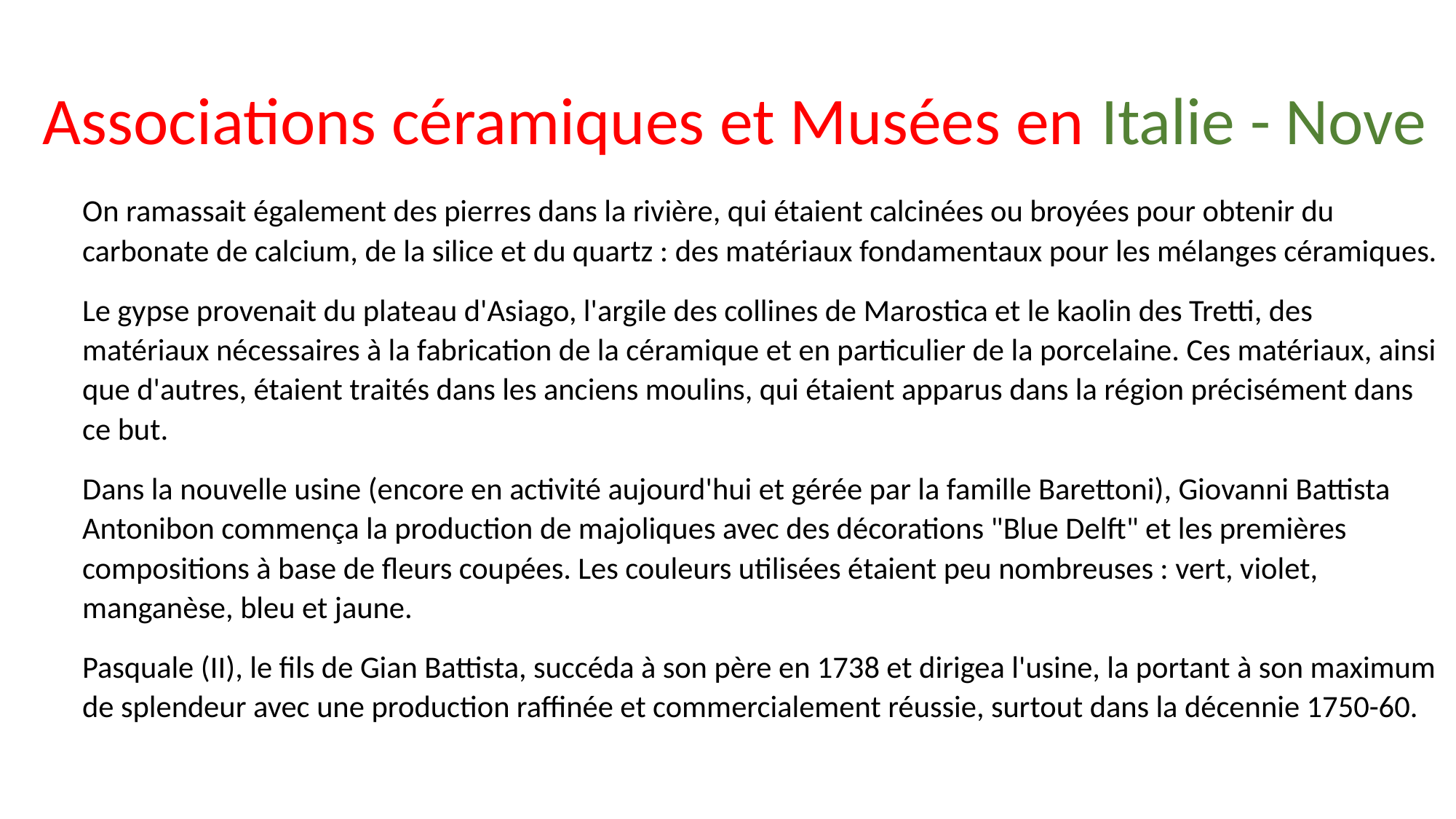

# Associations céramiques et Musées en Italie - Nove
On ramassait également des pierres dans la rivière, qui étaient calcinées ou broyées pour obtenir du carbonate de calcium, de la silice et du quartz : des matériaux fondamentaux pour les mélanges céramiques.
Le gypse provenait du plateau d'Asiago, l'argile des collines de Marostica et le kaolin des Tretti, des matériaux nécessaires à la fabrication de la céramique et en particulier de la porcelaine. Ces matériaux, ainsi que d'autres, étaient traités dans les anciens moulins, qui étaient apparus dans la région précisément dans ce but.
Dans la nouvelle usine (encore en activité aujourd'hui et gérée par la famille Barettoni), Giovanni Battista Antonibon commença la production de majoliques avec des décorations "Blue Delft" et les premières compositions à base de fleurs coupées. Les couleurs utilisées étaient peu nombreuses : vert, violet, manganèse, bleu et jaune.
Pasquale (II), le fils de Gian Battista, succéda à son père en 1738 et dirigea l'usine, la portant à son maximum de splendeur avec une production raffinée et commercialement réussie, surtout dans la décennie 1750-60.